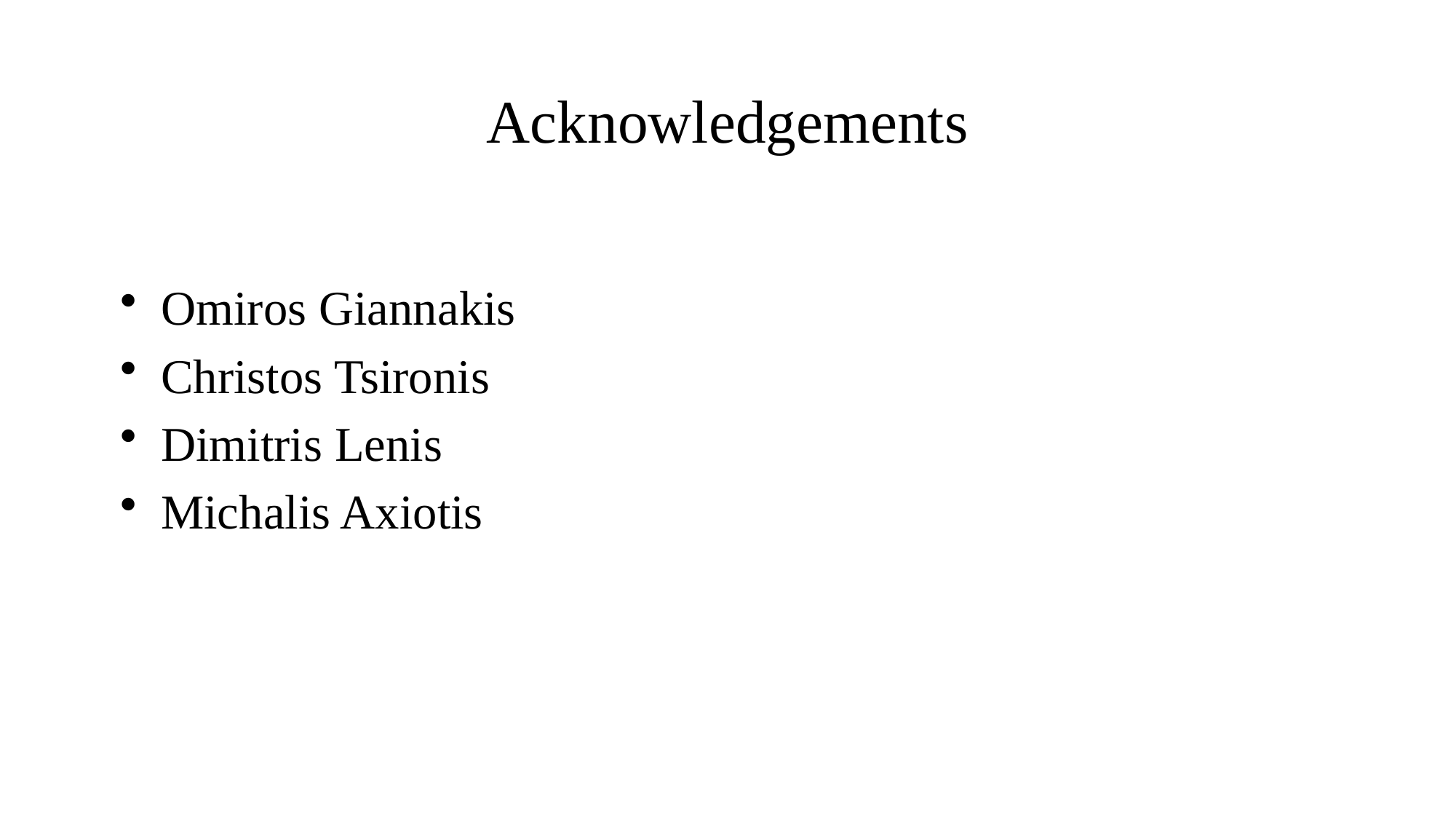

# Acknowledgements
Omiros Giannakis
Christos Tsironis
Dimitris Lenis
Michalis Axiotis